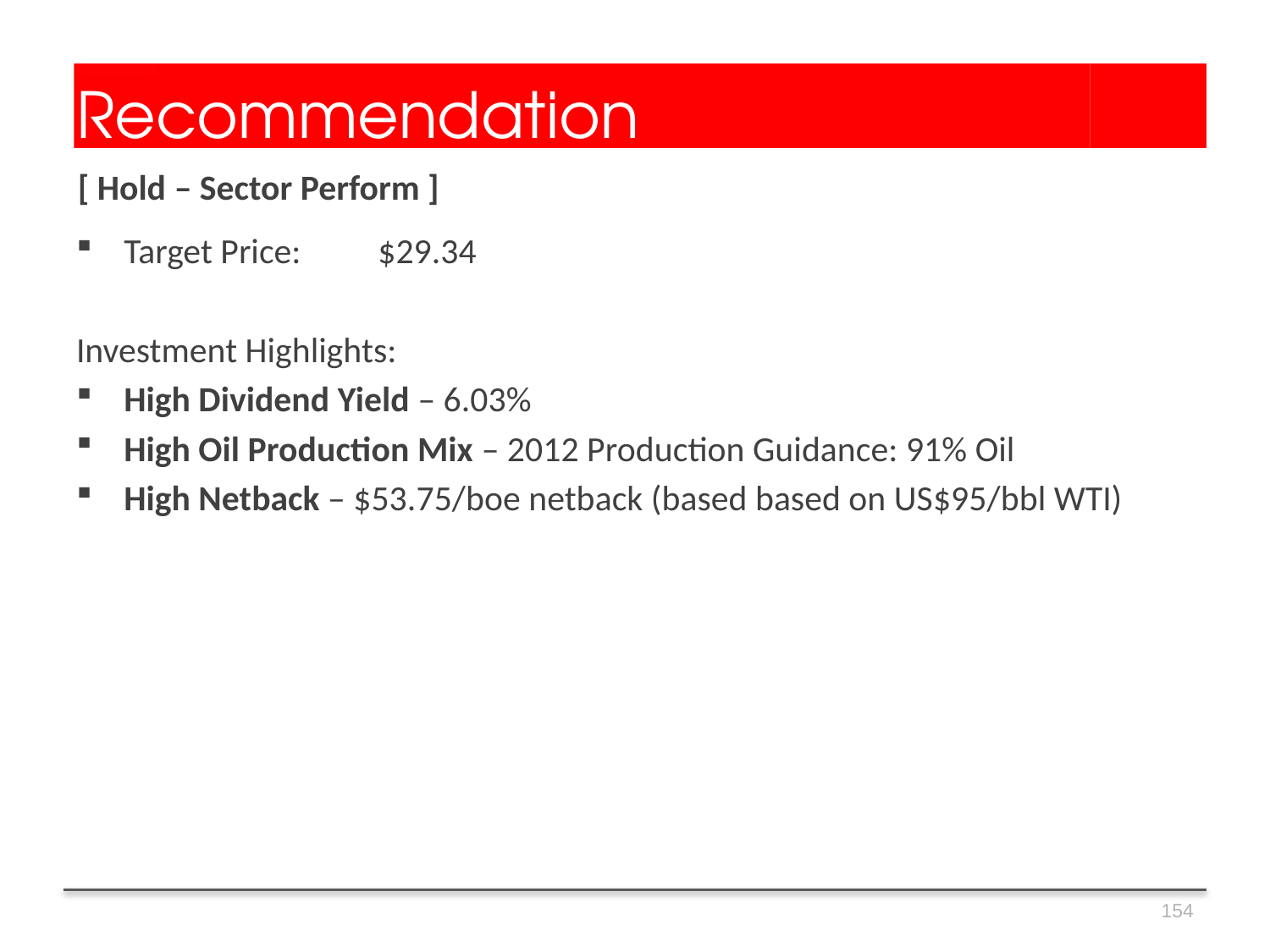

# Recommendation

[ Hold – Sector Perform ]
Target Price:	$29.34

Investment Highlights:
High Dividend Yield – 6.03%
High Oil Production Mix – 2012 Production Guidance: 91% Oil
High Netback – $53.75/boe netback (based based on US$95/bbl WTI)

154